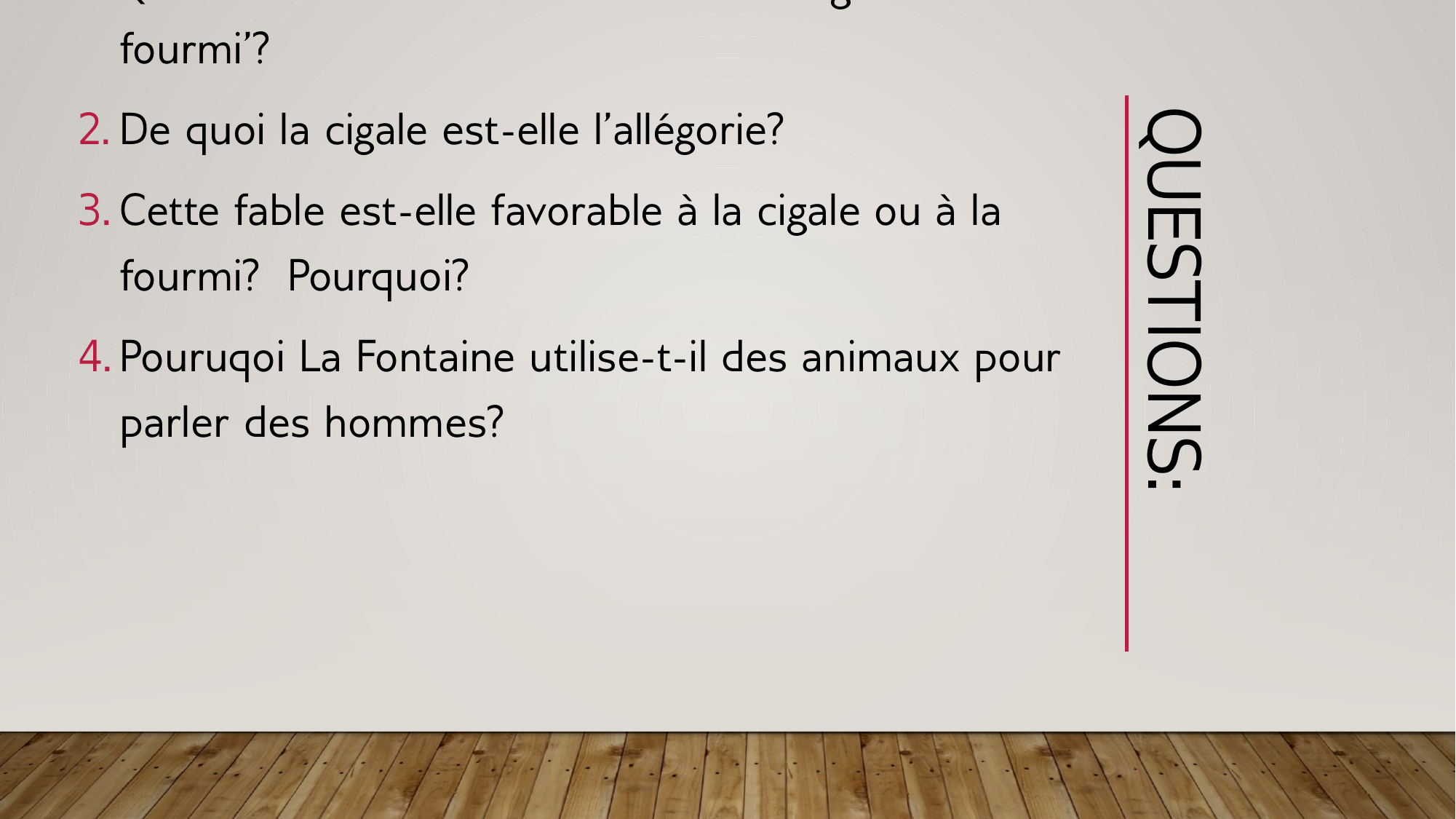

Quelle est la morale de la fable ‘ La cigale et la fourmi’?
De quoi la cigale est-elle l’allégorie?
Cette fable est-elle favorable à la cigale ou à la fourmi?  Pourquoi?
Pouruqoi La Fontaine utilise-t-il des animaux pour parler des hommes?

# Questions: